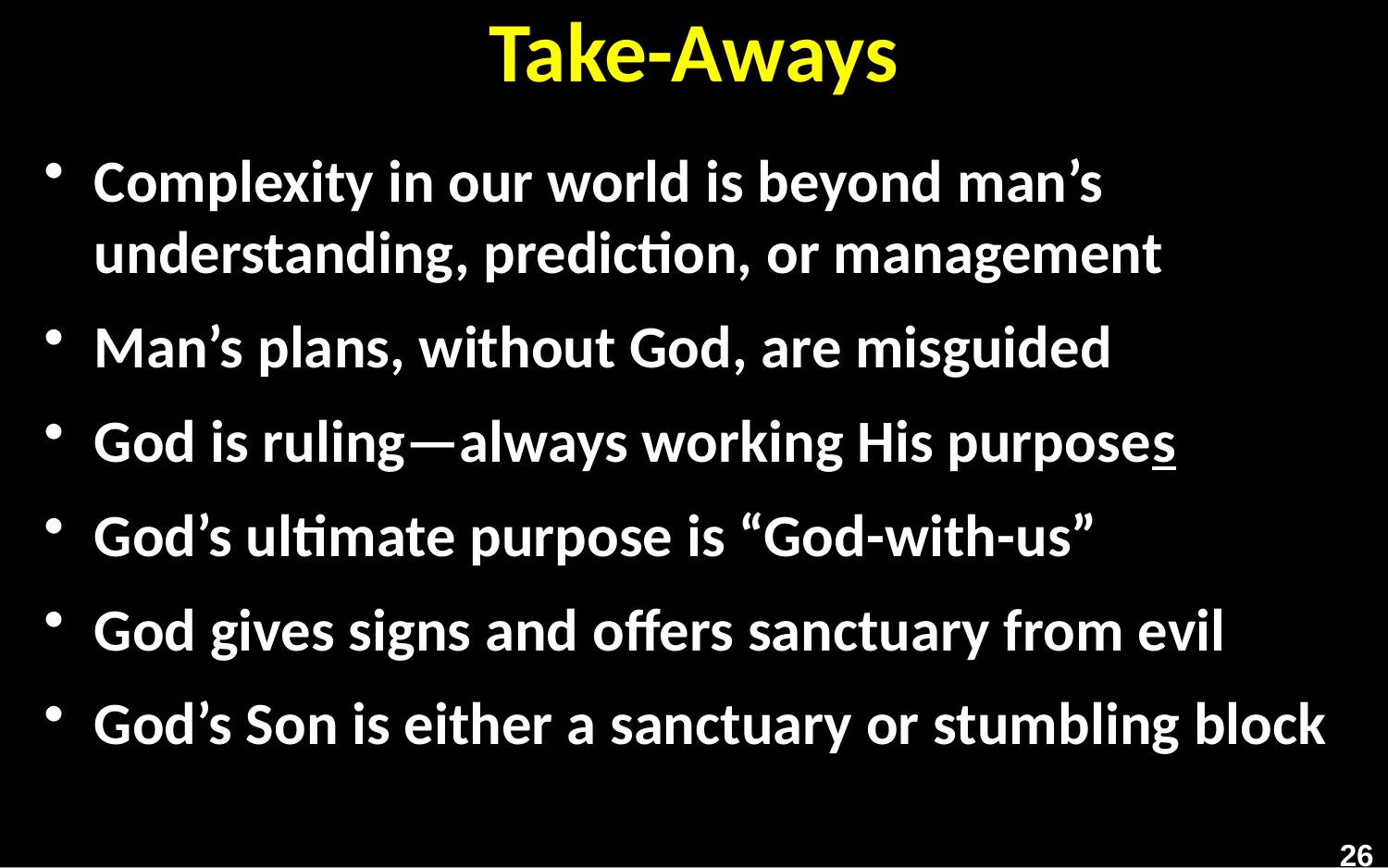

# Take-Aways
Complexity in our world is beyond man’s understanding, prediction, or management
Man’s plans, without God, are misguided
God is ruling—always working His purposes
God’s ultimate purpose is “God-with-us”
God gives signs and offers sanctuary from evil
God’s Son is either a sanctuary or stumbling block
26